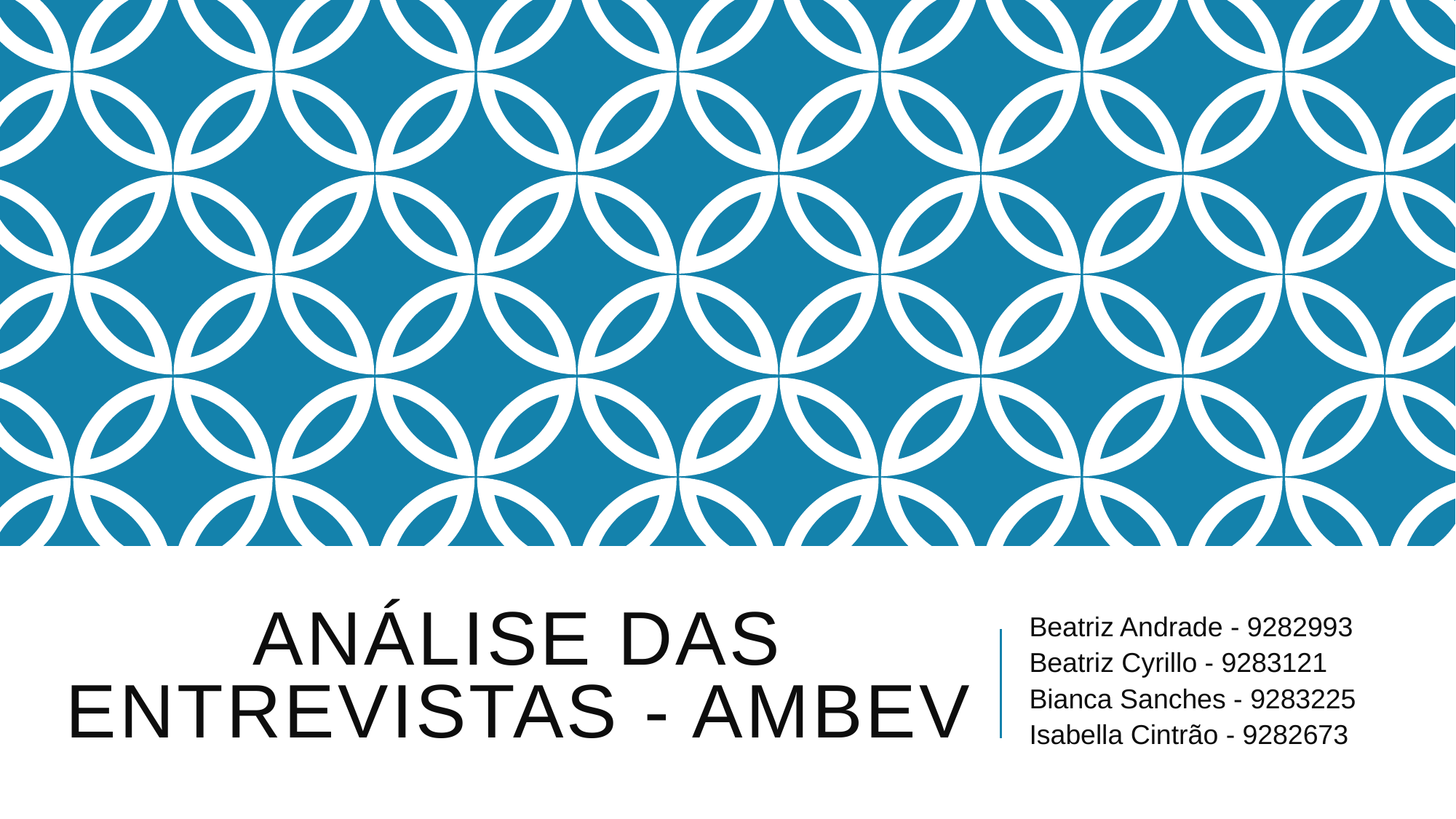

# ANÁLISE DAS ENTREVISTAS - AMBEV
Beatriz Andrade - 9282993
Beatriz Cyrillo - 9283121
Bianca Sanches - 9283225
Isabella Cintrão - 9282673